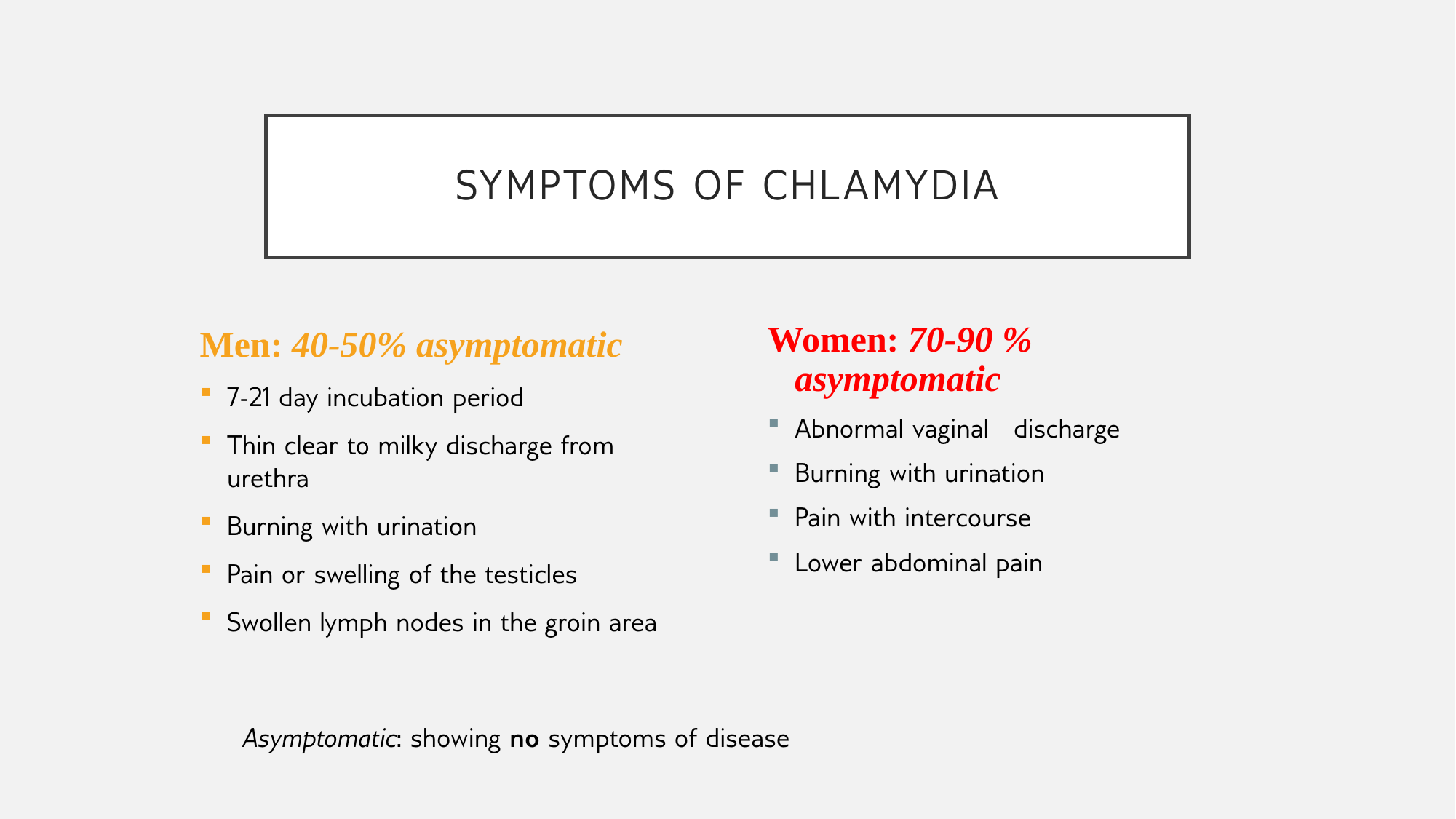

# Symptoms of Chlamydia
Men: 40-50% asymptomatic
7-21 day incubation period
Thin clear to milky discharge from urethra
Burning with urination
Pain or swelling of the testicles
Swollen lymph nodes in the groin area

Women: 70-90 %  asymptomatic
Abnormal vaginal   discharge
Burning with urination
Pain with intercourse
Lower abdominal pain

Asymptomatic: showing no symptoms of disease